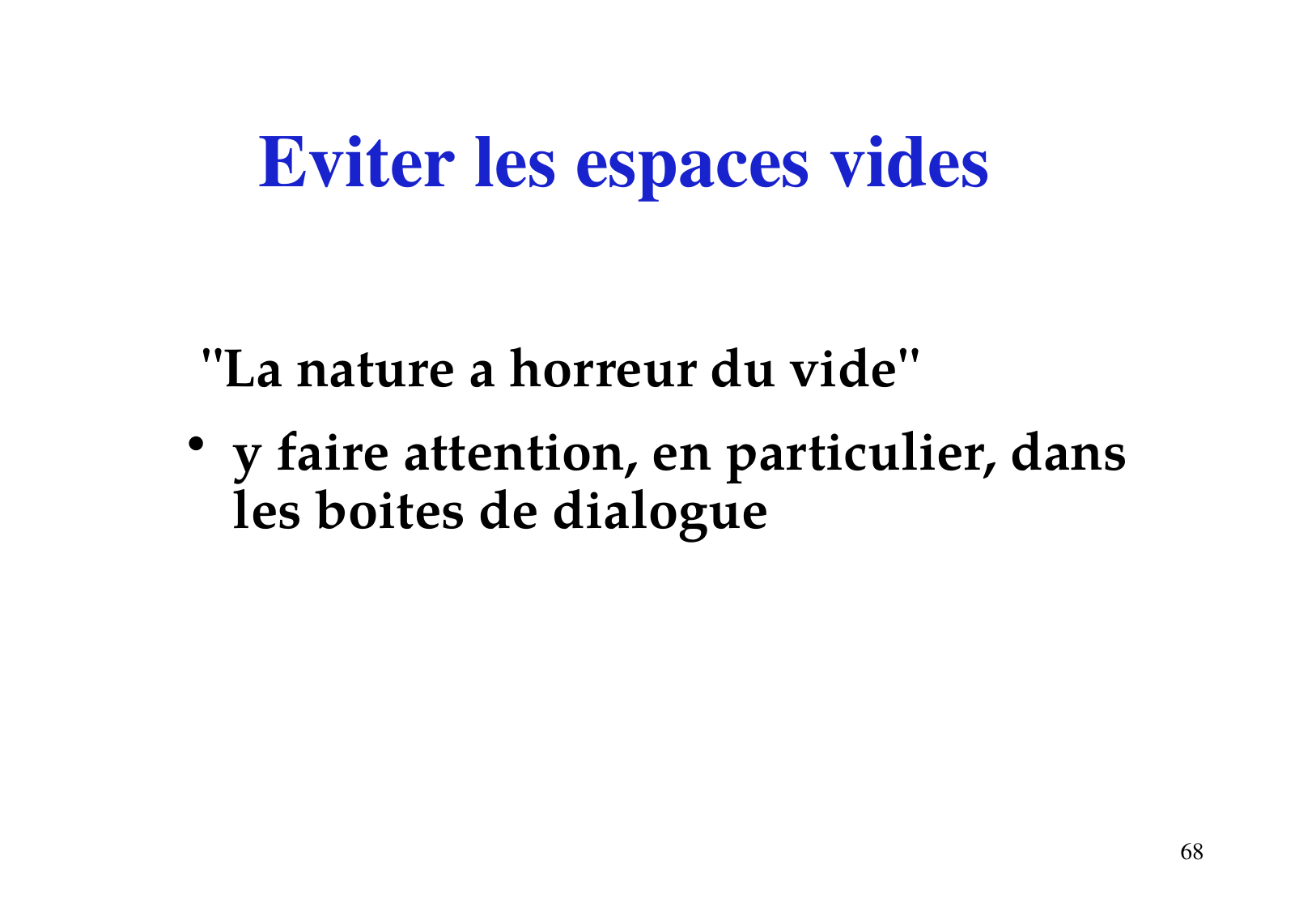

# Eviter les espaces vides
 "La nature a horreur du vide"
y faire attention, en particulier, dans les boites de dialogue

68